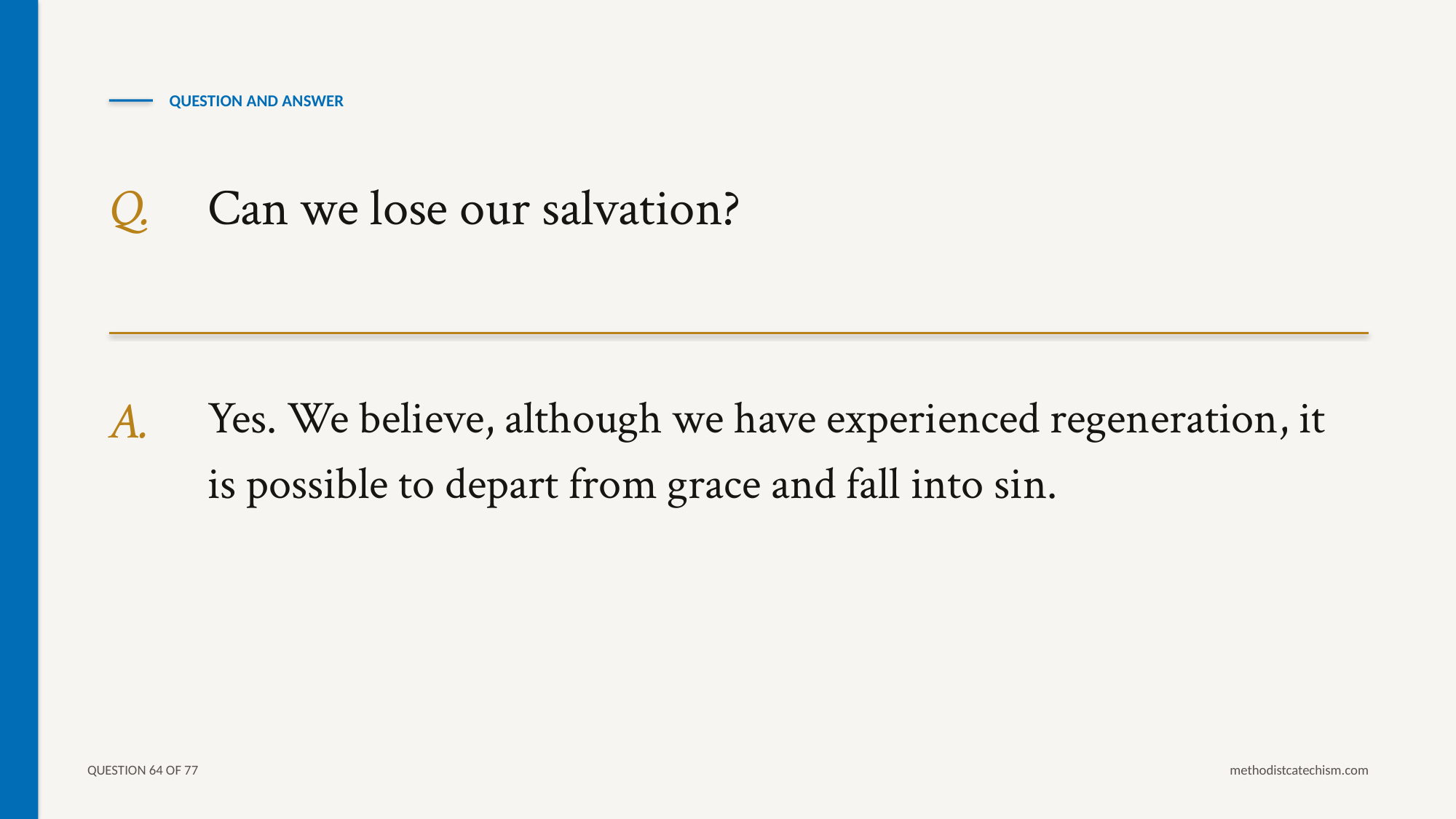

QUESTION AND ANSWER

Q.
Can we lose our salvation?
A.
Yes. We believe, although we have experienced regeneration, it is possible to depart from grace and fall into sin.
QUESTION 64 OF 77
methodistcatechism.com